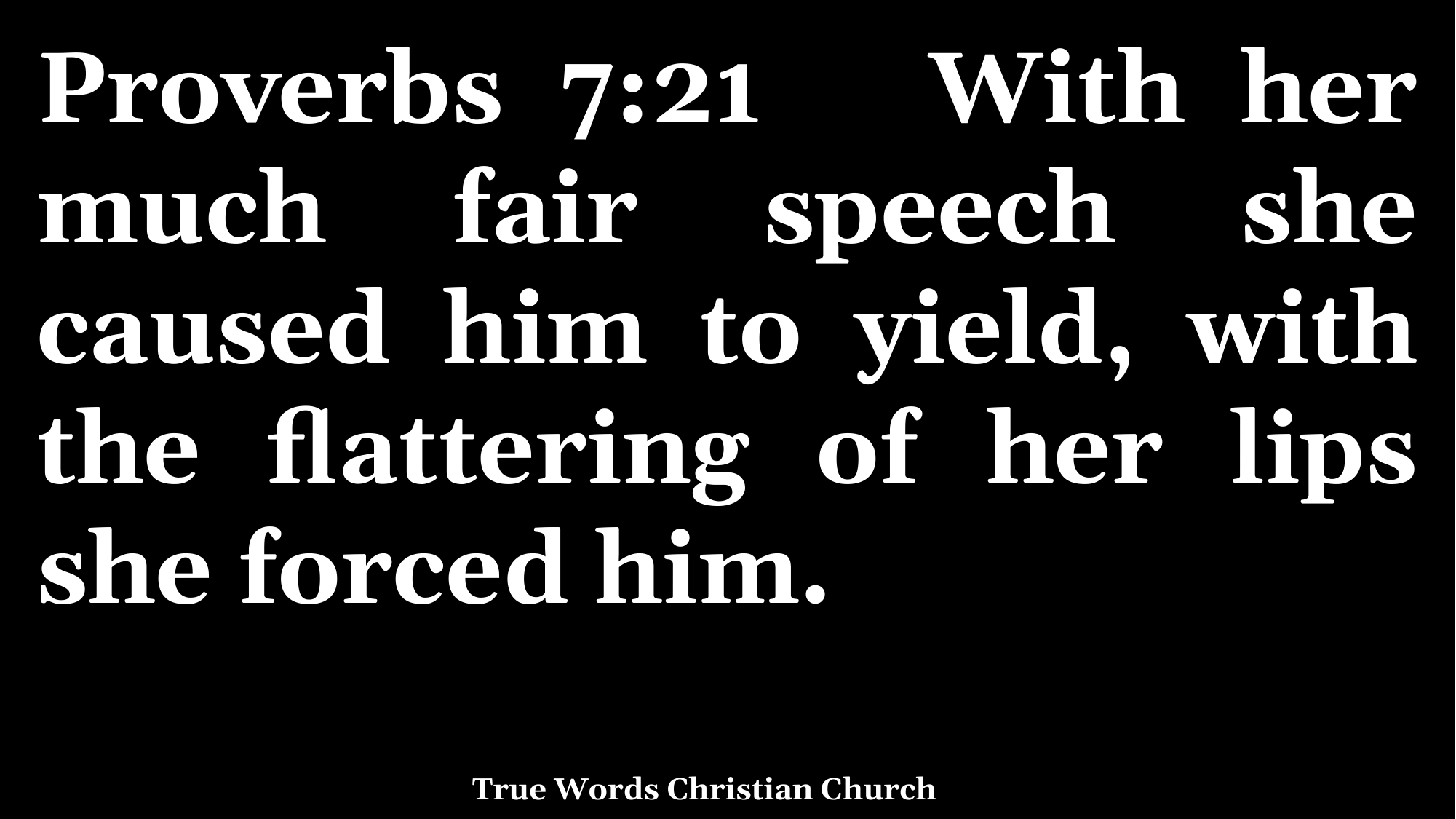

Proverbs 7:21   With her much fair speech she caused him to yield, with the flattering of her lips she forced him.
True Words Christian Church